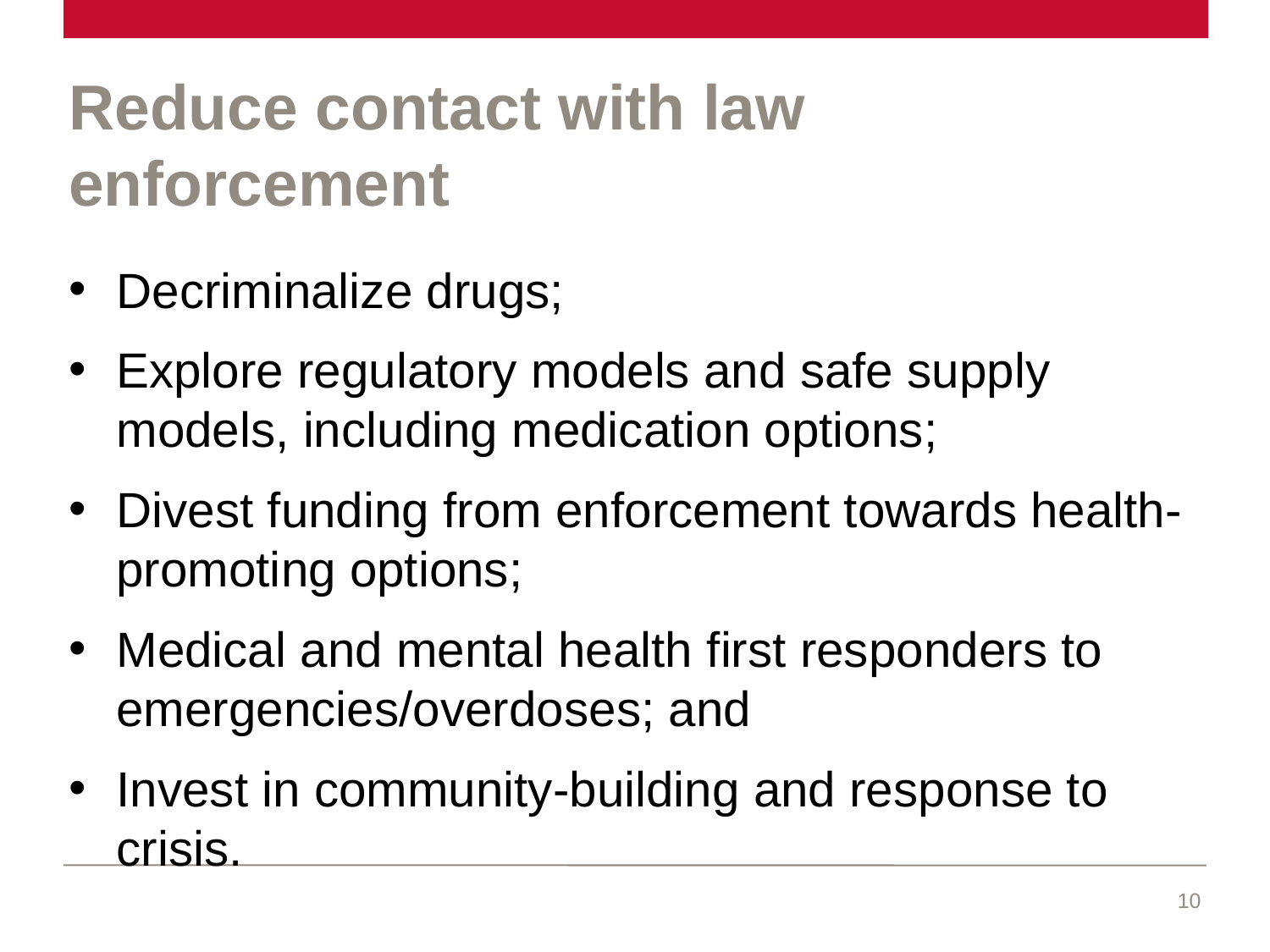

# Reduce contact with law enforcement
Decriminalize drugs;
Explore regulatory models and safe supply models, including medication options;
Divest funding from enforcement towards health-promoting options;
Medical and mental health first responders to emergencies/overdoses; and
Invest in community-building and response to crisis.